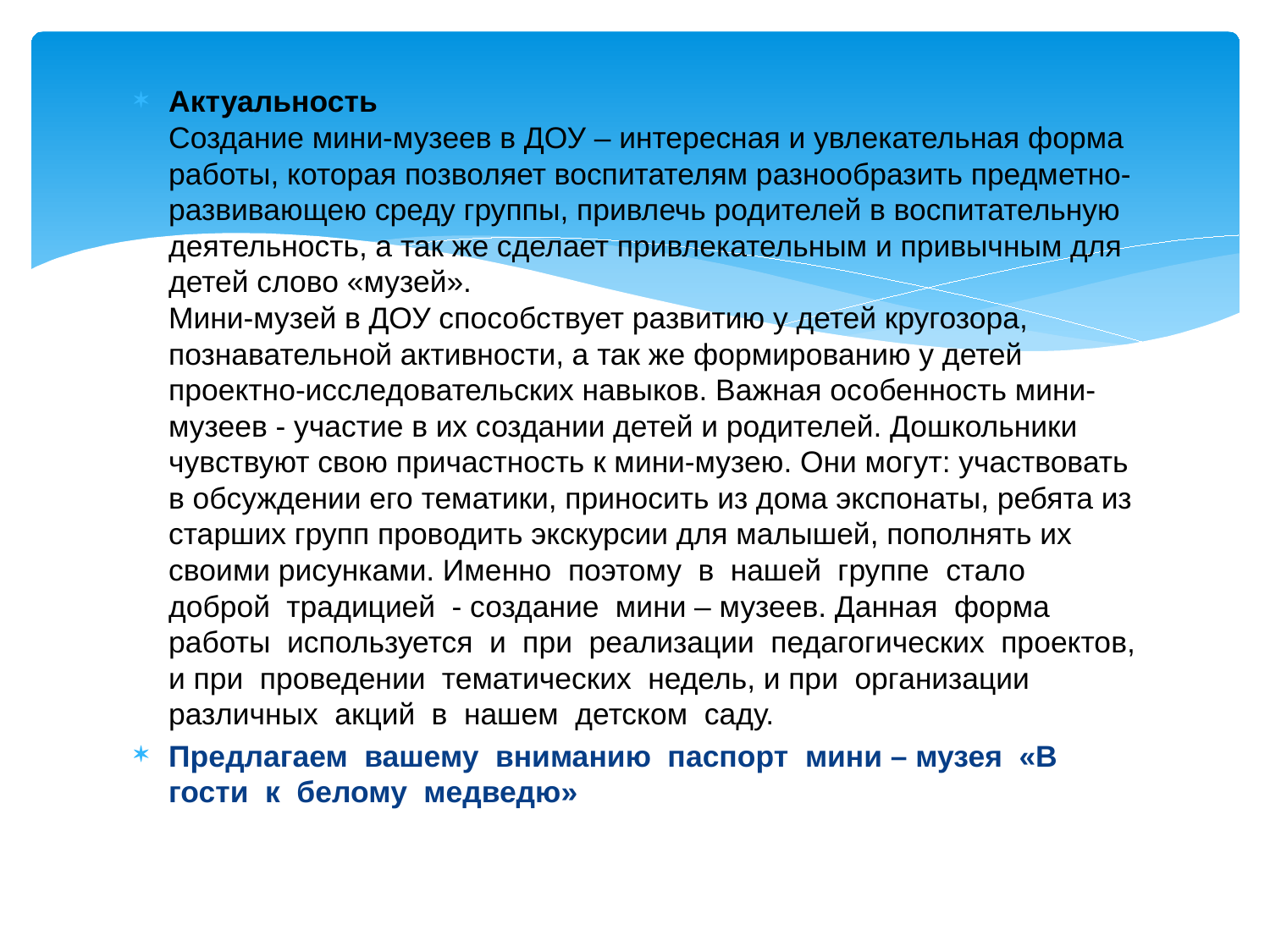

Актуальность
Создание мини-музеев в ДОУ – интересная и увлекательная форма работы, которая позволяет воспитателям разнообразить предметно-развивающею среду группы, привлечь родителей в воспитательную деятельность, а так же сделает привлекательным и привычным для детей слово «музей».
Мини-музей в ДОУ способствует развитию у детей кругозора, познавательной активности, а так же формированию у детей проектно-исследовательских навыков. Важная особенность мини-музеев - участие в их создании детей и родителей. Дошкольники чувствуют свою причастность к мини-музею. Они могут: участвовать в обсуждении его тематики, приносить из дома экспонаты, ребята из старших групп проводить экскурсии для малышей, пополнять их своими рисунками. Именно  поэтому  в  нашей  группе  стало  доброй  традицией  - создание  мини – музеев. Данная  форма  работы  используется  и  при  реализации  педагогических  проектов, и при  проведении  тематических  недель, и при  организации  различных  акций  в  нашем  детском  саду.
Предлагаем  вашему  вниманию  паспорт  мини – музея  «В  гости  к  белому  медведю»